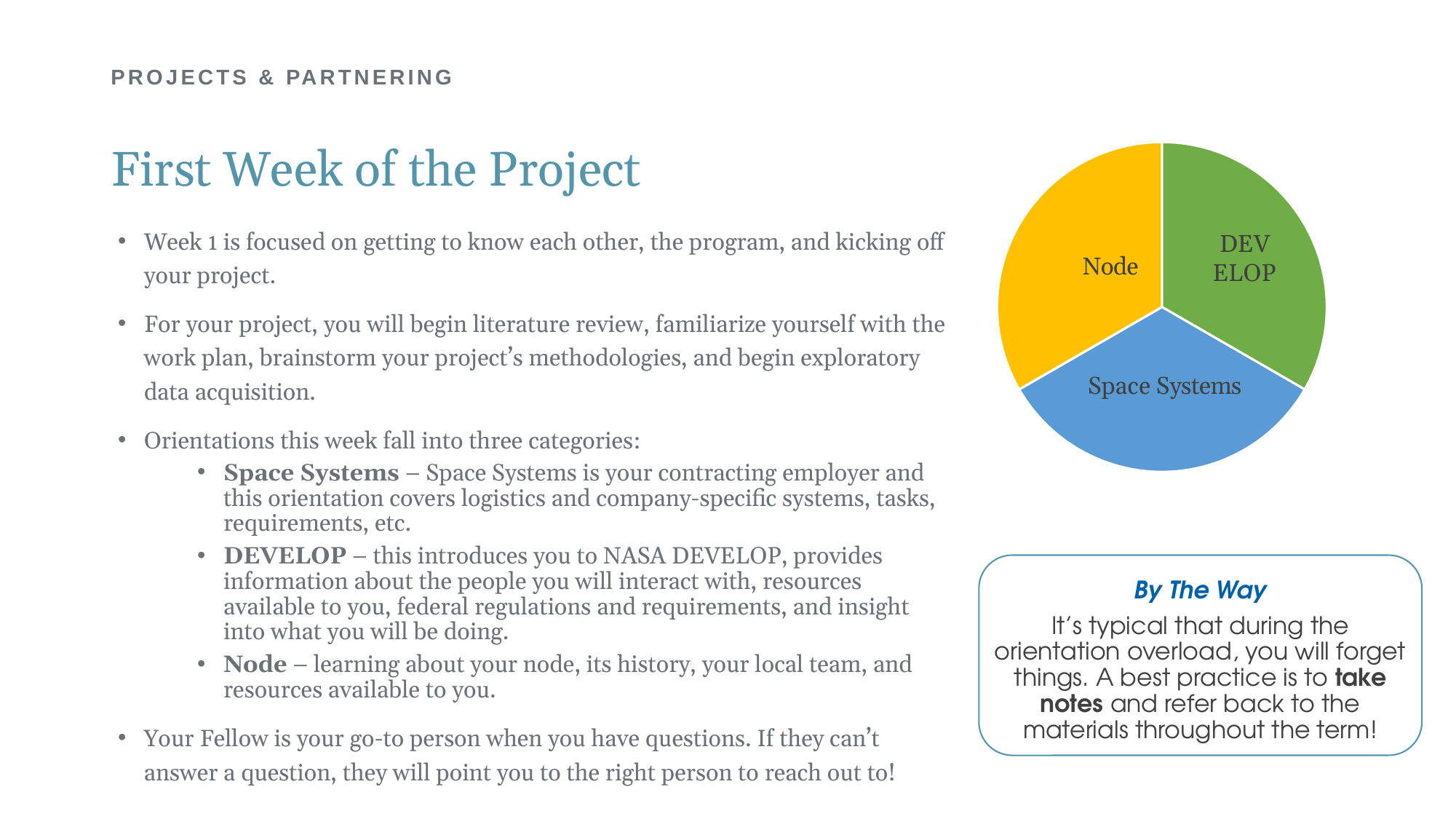

# PROJECTS & PARTNERING

### Chart

| Category | You |
|---|---|
| DEVELOP | 3.0 |
| Space Systems | 3.0 |
| Node | 3.0 |
First Week of the Project
Week 1 is focused on getting to know each other, the program, and kicking off your project.
For your project, you will begin literature review, familiarize yourself with the work plan, brainstorm your project’s methodologies, and begin exploratory data acquisition.
Orientations this week fall into three categories:
Space Systems – Space Systems is your contracting employer and this orientation covers logistics and company-specific systems, tasks, requirements, etc.
DEVELOP – this introduces you to NASA DEVELOP, provides information about the people you will interact with, resources available to you, federal regulations and requirements, and insight into what you will be doing.
Node – learning about your node, its history, your local team, and resources available to you.
Your Fellow is your go-to person when you have questions. If they can’t answer a question, they will point you to the right person to reach out to!

By The Way
It’s typical that during the orientation overload, you will forget things. A best practice is to take notes and refer back to the materials throughout the term!